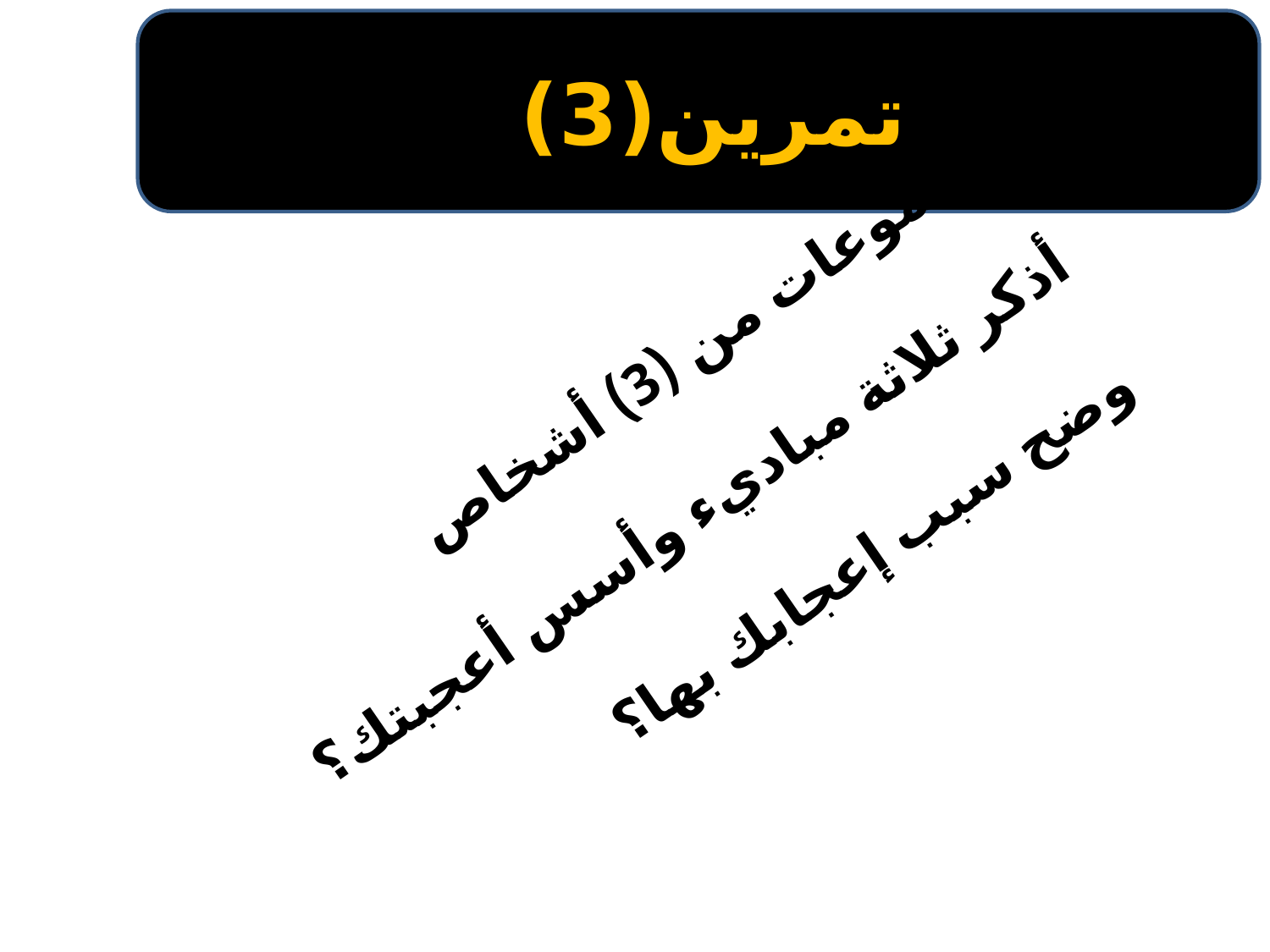

تمرين(3)
مجموعات من (3) أشخاص

أذكر ثلاثة مباديء وأسس أعجبتك؟

 وضح سبب إعجابك بها؟